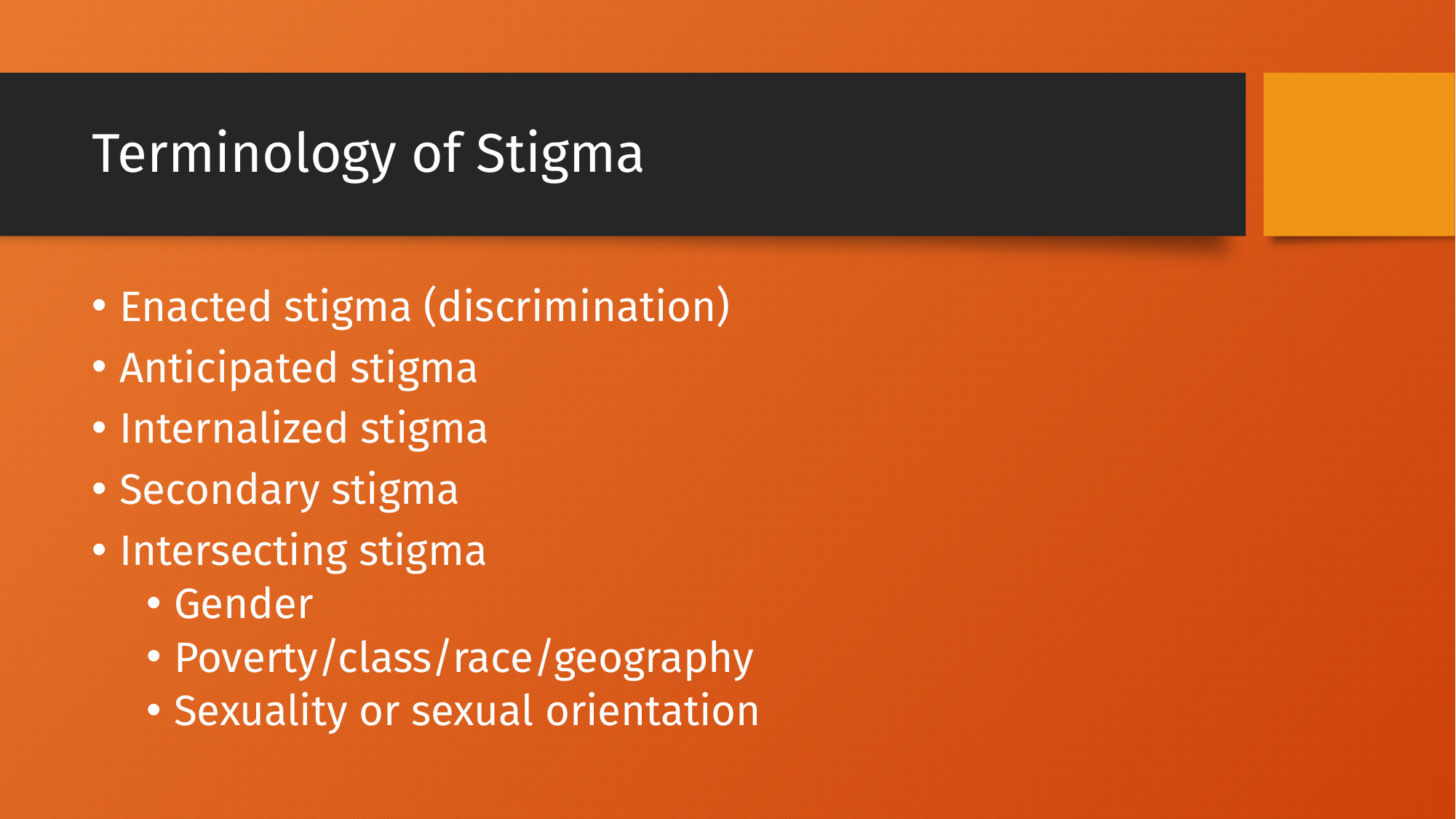

# Terminology of Stigma
Enacted stigma (discrimination)
Anticipated stigma
Internalized stigma
Secondary stigma
Intersecting stigma
Gender
Poverty/class/race/geography
Sexuality or sexual orientation